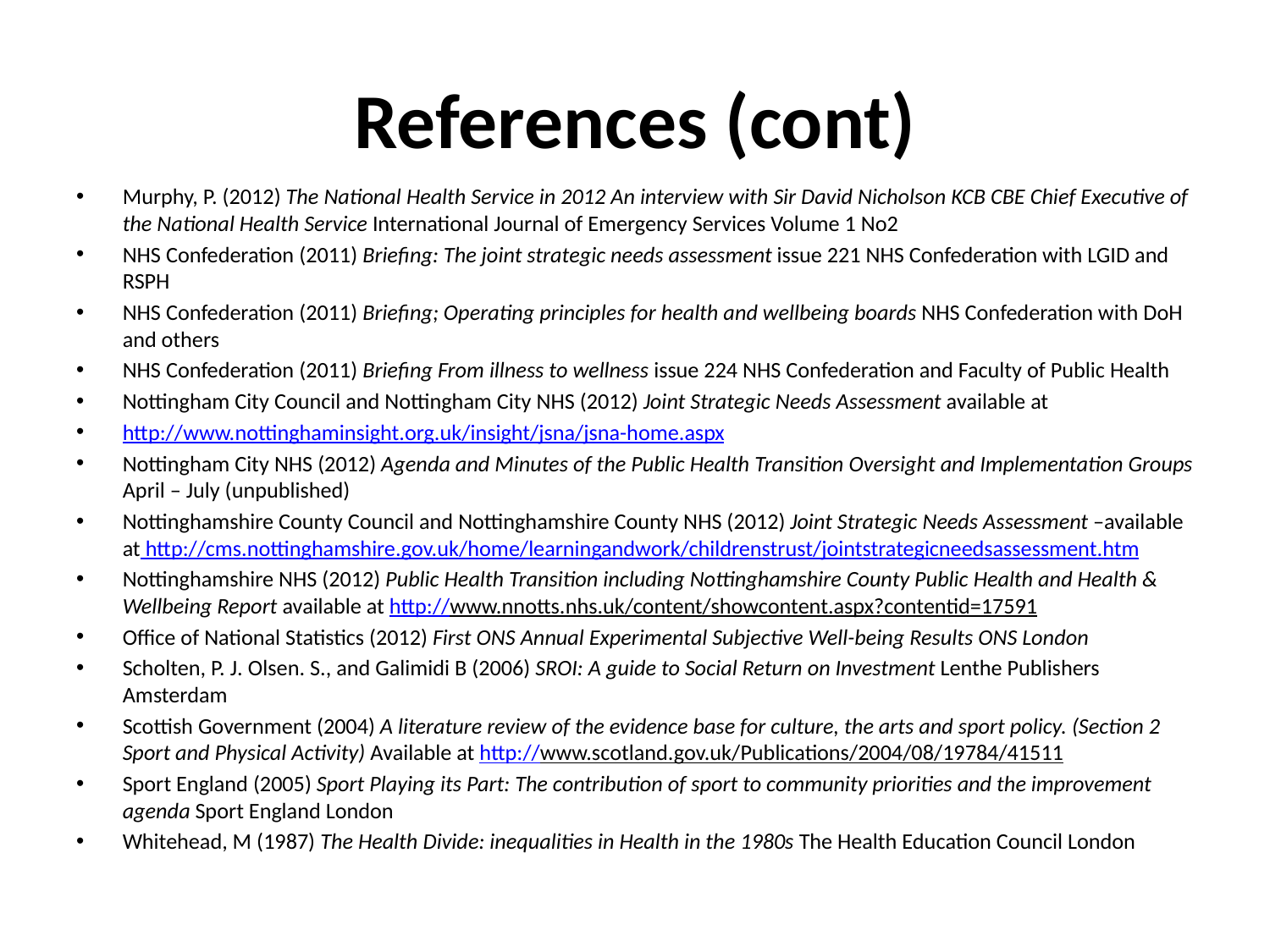

# References (cont)
Murphy, P. (2012) The National Health Service in 2012 An interview with Sir David Nicholson KCB CBE Chief Executive of the National Health Service International Journal of Emergency Services Volume 1 No2
NHS Confederation (2011) Briefing: The joint strategic needs assessment issue 221 NHS Confederation with LGID and RSPH
NHS Confederation (2011) Briefing; Operating principles for health and wellbeing boards NHS Confederation with DoH and others
NHS Confederation (2011) Briefing From illness to wellness issue 224 NHS Confederation and Faculty of Public Health
Nottingham City Council and Nottingham City NHS (2012) Joint Strategic Needs Assessment available at
http://www.nottinghaminsight.org.uk/insight/jsna/jsna-home.aspx
Nottingham City NHS (2012) Agenda and Minutes of the Public Health Transition Oversight and Implementation Groups April – July (unpublished)
Nottinghamshire County Council and Nottinghamshire County NHS (2012) Joint Strategic Needs Assessment –available at http://cms.nottinghamshire.gov.uk/home/learningandwork/childrenstrust/jointstrategicneedsassessment.htm
Nottinghamshire NHS (2012) Public Health Transition including Nottinghamshire County Public Health and Health & Wellbeing Report available at http://www.nnotts.nhs.uk/content/showcontent.aspx?contentid=17591
Office of National Statistics (2012) First ONS Annual Experimental Subjective Well-being Results ONS London
Scholten, P. J. Olsen. S., and Galimidi B (2006) SROI: A guide to Social Return on Investment Lenthe Publishers Amsterdam
Scottish Government (2004) A literature review of the evidence base for culture, the arts and sport policy. (Section 2 Sport and Physical Activity) Available at http://www.scotland.gov.uk/Publications/2004/08/19784/41511
Sport England (2005) Sport Playing its Part: The contribution of sport to community priorities and the improvement agenda Sport England London
Whitehead, M (1987) The Health Divide: inequalities in Health in the 1980s The Health Education Council London